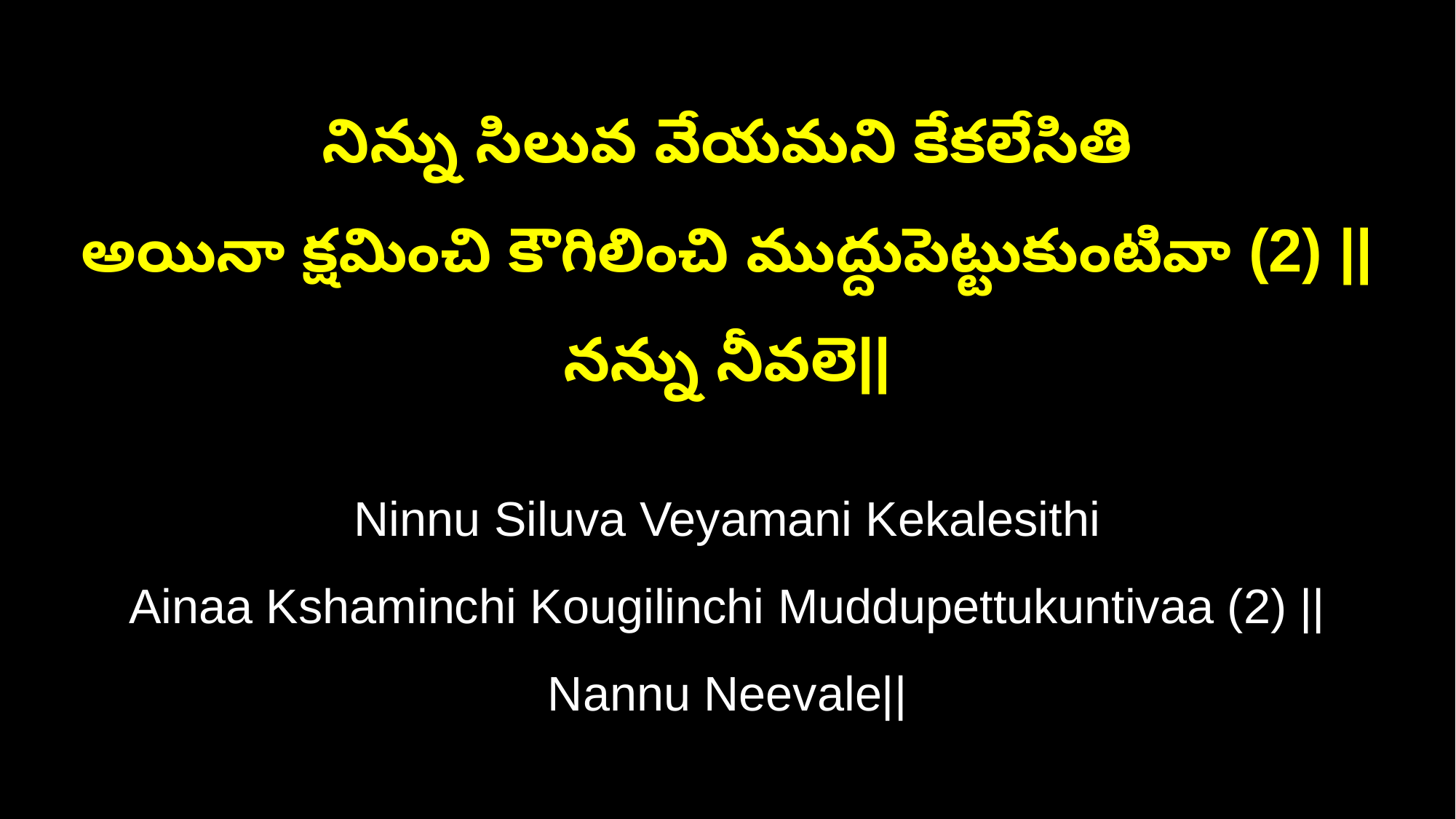

నిన్ను సిలువ వేయమని కేకలేసితి
అయినా క్షమించి కౌగిలించి ముద్దుపెట్టుకుంటివా (2) ||నన్ను నీవలె||
Ninnu Siluva Veyamani Kekalesithi
Ainaa Kshaminchi Kougilinchi Muddupettukuntivaa (2) ||Nannu Neevale||